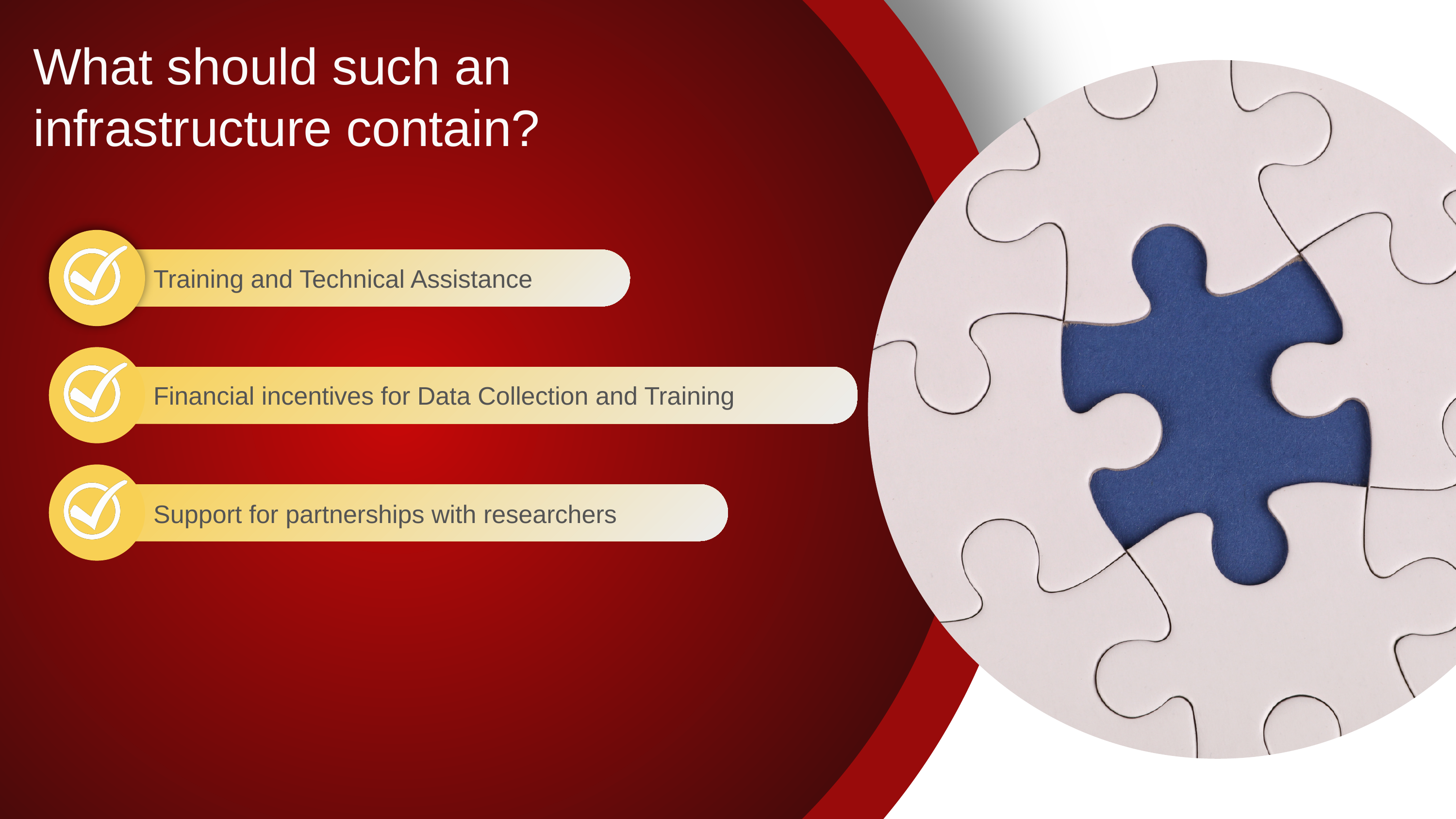

What should such an infrastructure contain?

Training and Technical Assistance

Financial incentives for Data Collection and Training

Support for partnerships with researchers